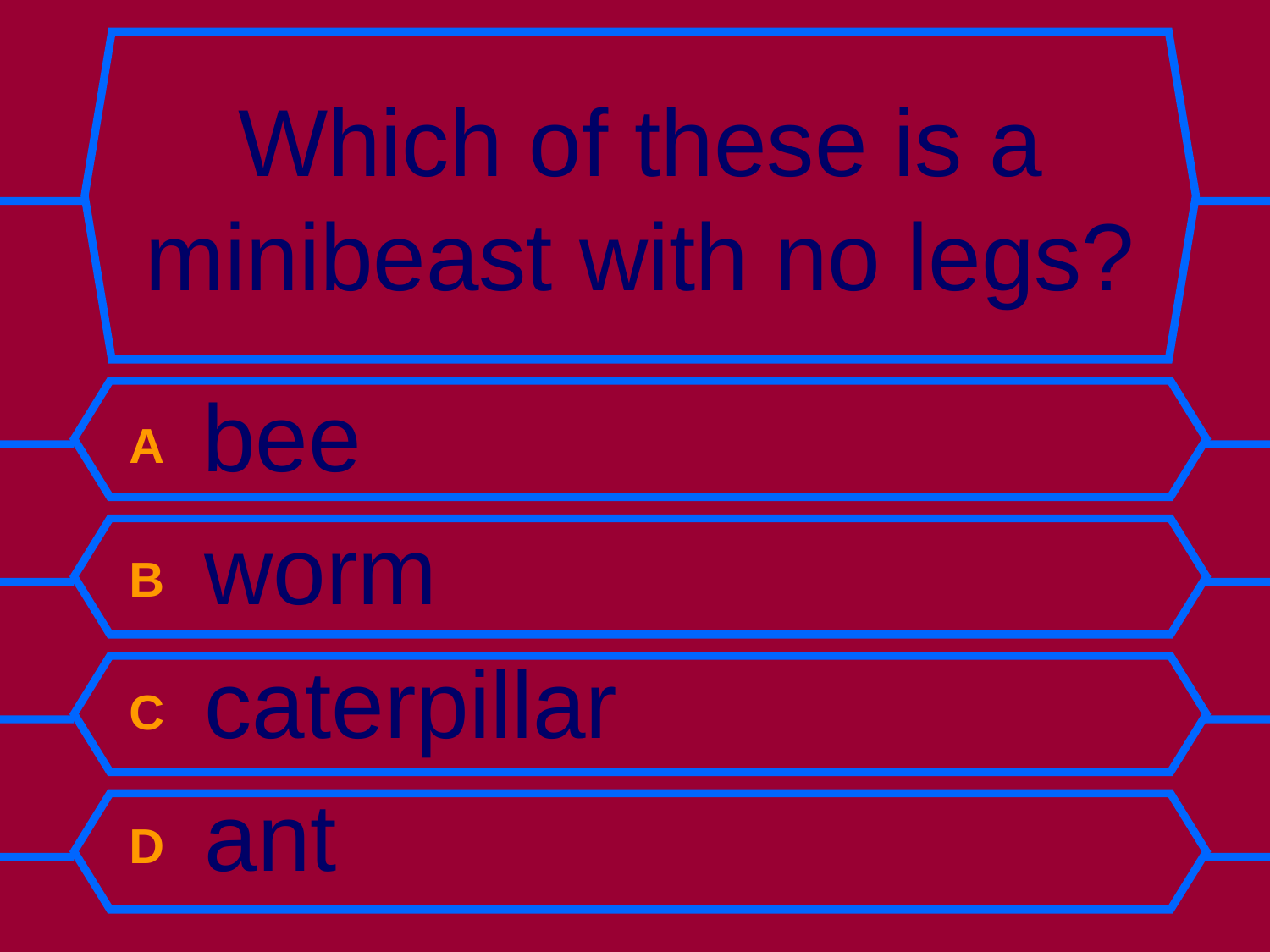

# Which of these is a minibeast with no legs?

A  bee
B  worm
C  caterpillar
D  ant